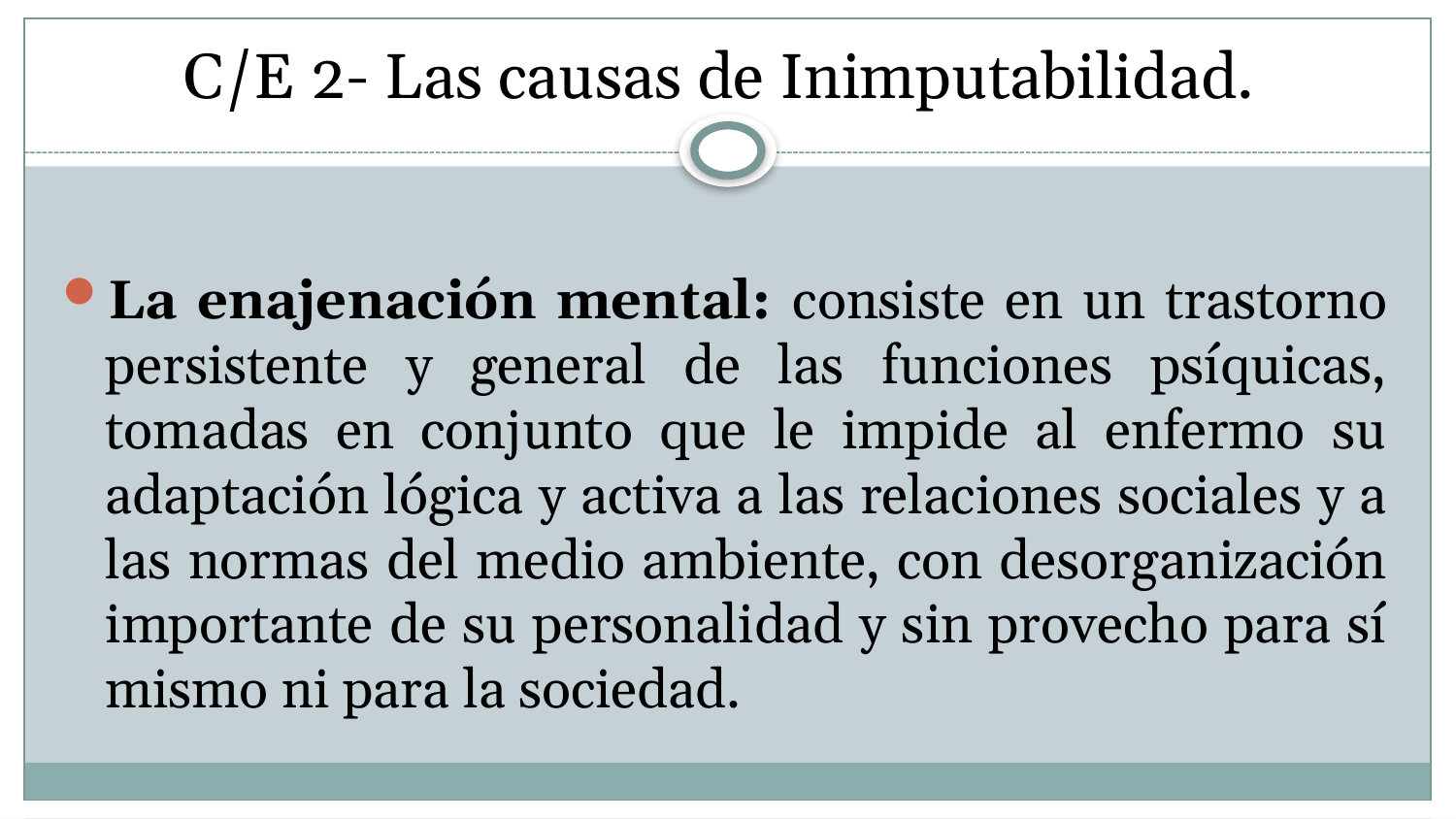

# C/E 2- Las causas de Inimputabilidad.

La enajenación mental: consiste en un trastorno persistente y general de las funciones psíquicas, tomadas en conjunto que le impide al enfermo su adaptación lógica y activa a las relaciones sociales y a las normas del medio ambiente, con desorganización importante de su personalidad y sin provecho para sí mismo ni para la sociedad.